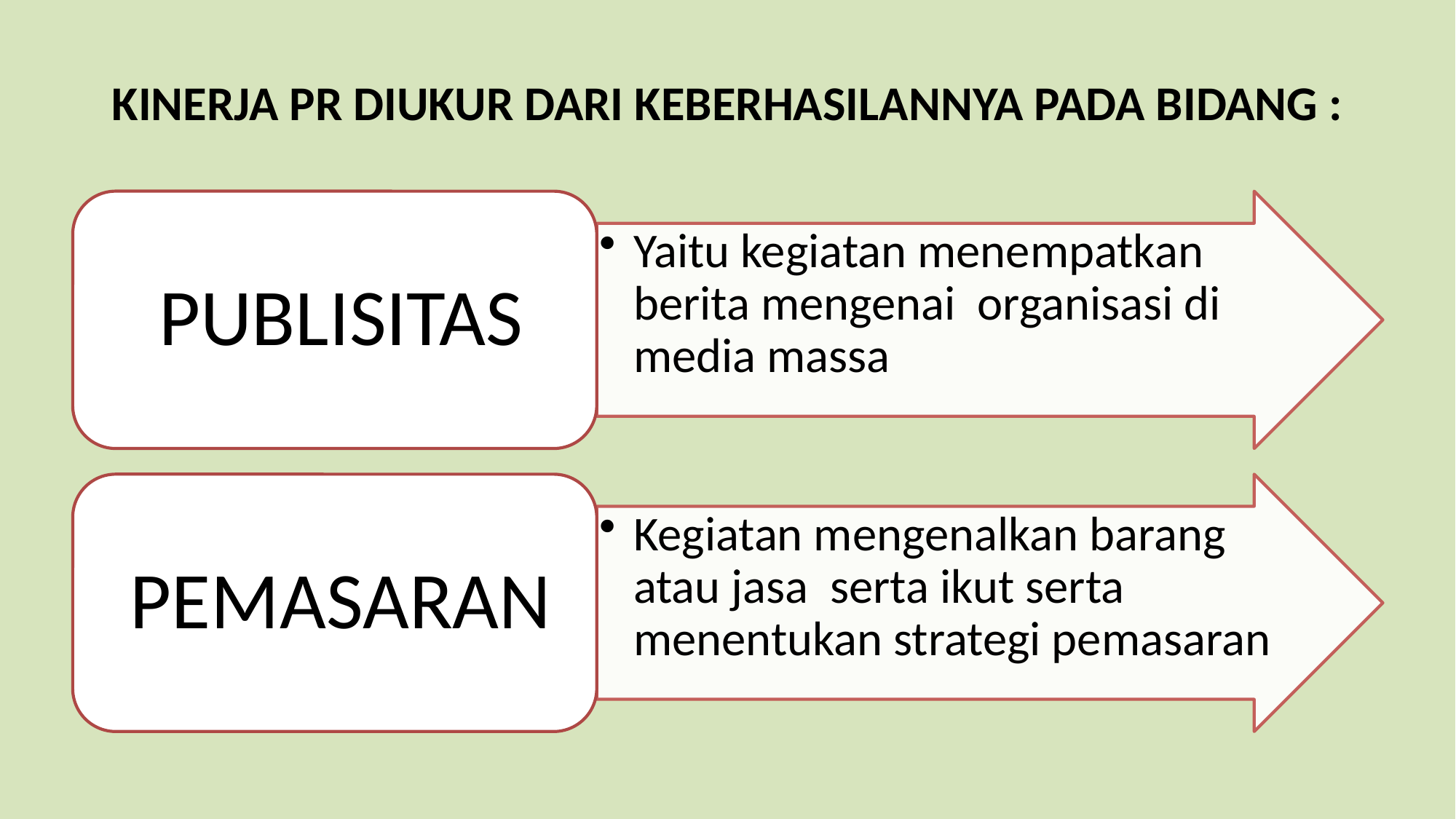

# KINERJA PR DIUKUR DARI KEBERHASILANNYA PADA BIDANG :
Yaitu kegiatan menempatkan berita mengenai  organisasi di media massa
PUBLISITAS
Kegiatan mengenalkan barang atau jasa  serta ikut serta menentukan strategi pemasaran
PEMASARAN